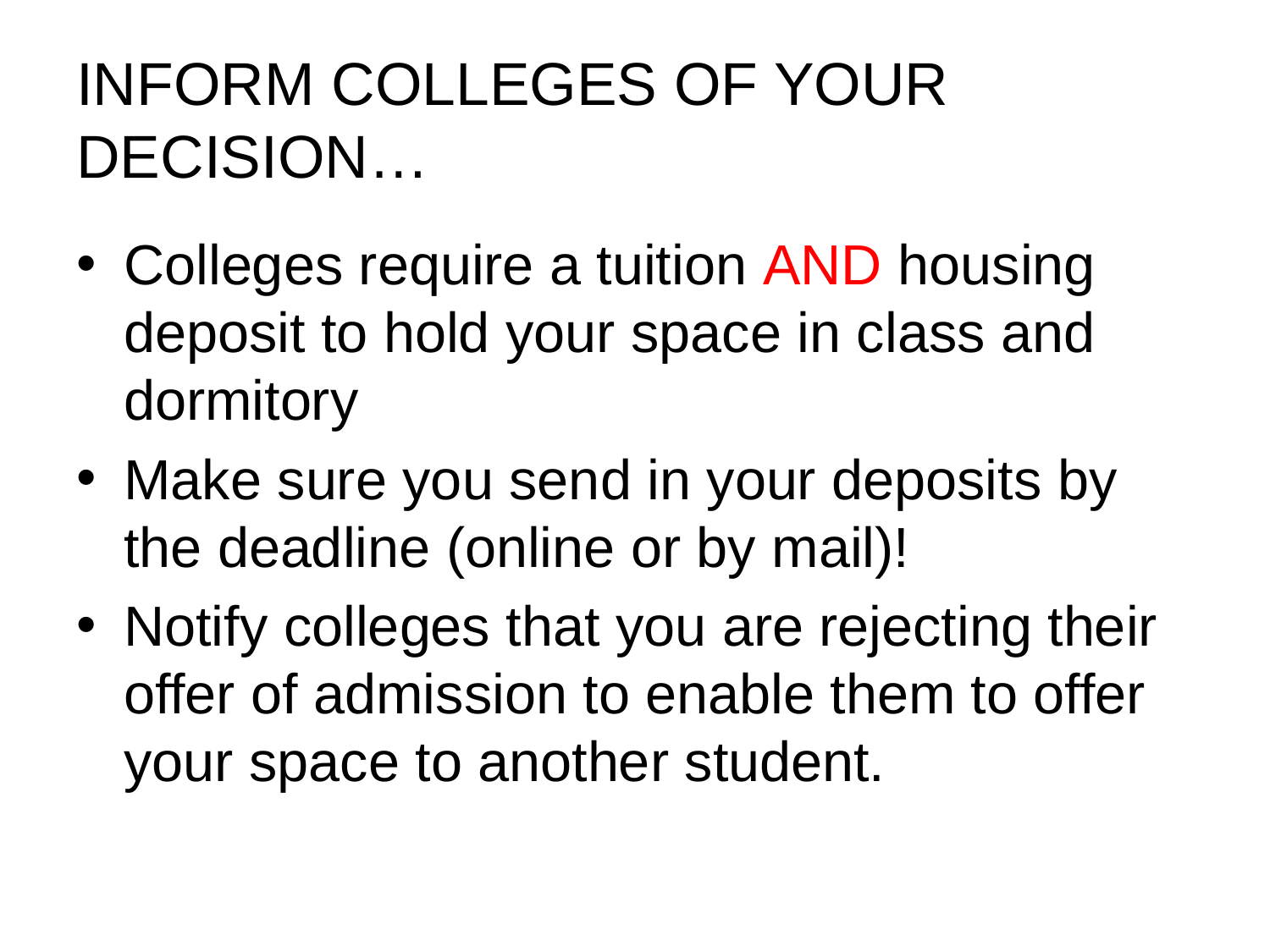

# INFORM COLLEGES OF YOUR DECISION…
Colleges require a tuition AND housing deposit to hold your space in class and dormitory
Make sure you send in your deposits by the deadline (online or by mail)!
Notify colleges that you are rejecting their offer of admission to enable them to offer your space to another student.